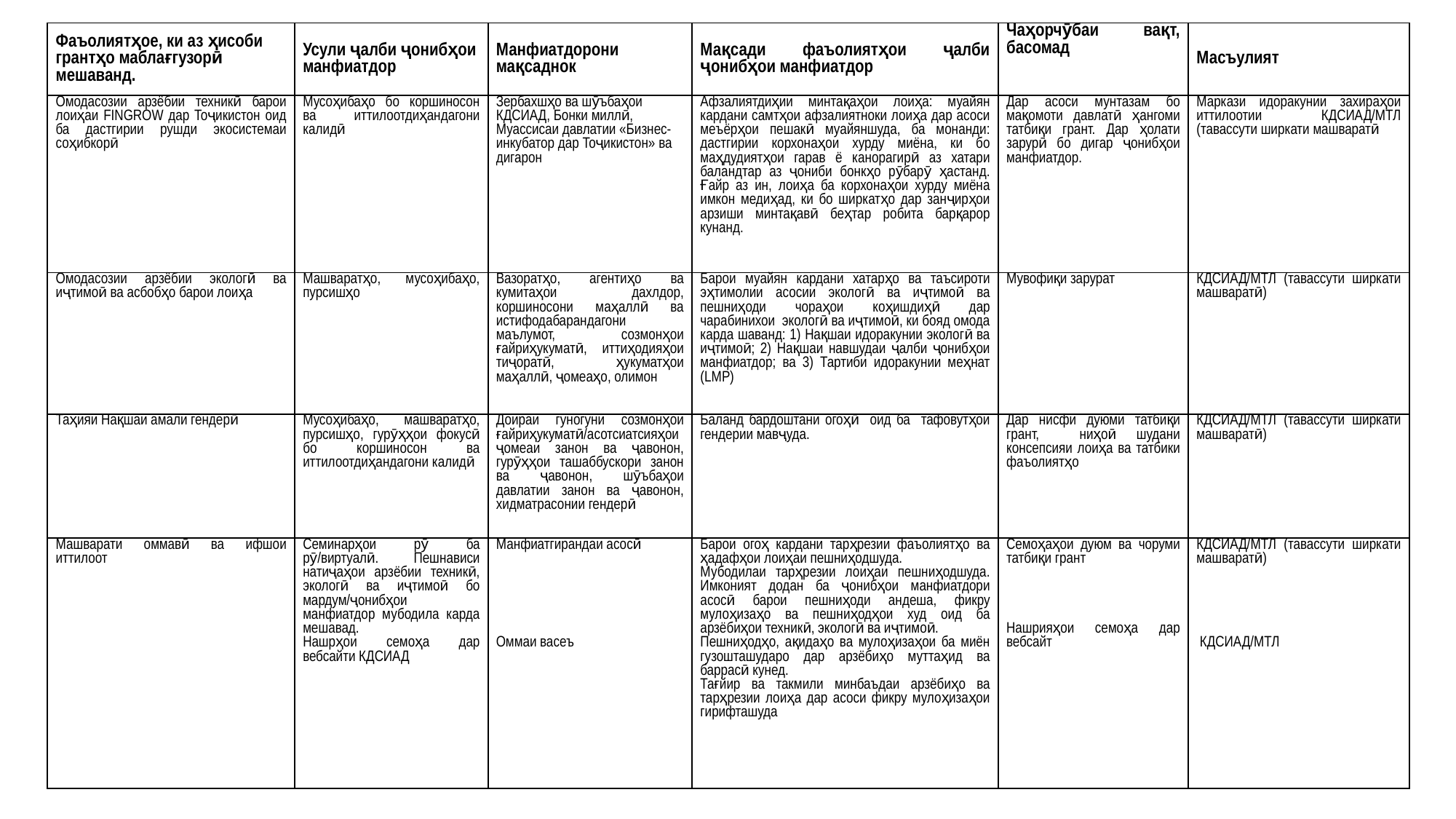

| Фаъолиятҳое, ки аз ҳисоби грантҳо маблағгузорӣ мешаванд. | Усули ҷалби ҷонибҳои манфиатдор | Манфиатдорони мақсаднок | Мақсади фаъолиятҳои ҷалби ҷонибҳои манфиатдор | Чаҳорчӯбаи вақт, басомад | Масъулият |
| --- | --- | --- | --- | --- | --- |
| Омодасозии арзёбии техникӣ барои лоиҳаи FINGROW дар Тоҷикистон оид ба дастгирии рушди экосистемаи соҳибкорӣ | Мусоҳибаҳо бо коршиносон ва иттилоотдиҳандагони калидӣ | Зербахшҳо ва шӯъбаҳои КДСИАД, Бонки миллӣ, Муассисаи давлатии «Бизнес-инкубатор дар Тоҷикистон» ва дигарон | Афзалиятдиҳии минтақаҳои лоиҳа: муайян кардани самтҳои афзалиятноки лоиҳа дар асоси меъёрҳои пешакӣ муайяншуда, ба монанди: дастгирии корхонаҳои хурду миёна, ки бо маҳдудиятҳои гарав ё канорагирӣ аз хатари баландтар аз ҷониби бонкҳо рӯбарӯ ҳастанд. Ғайр аз ин, лоиҳа ба корхонаҳои хурду миёна имкон медиҳад, ки бо ширкатҳо дар занҷирҳои арзиши минтақавӣ беҳтар робита барқарор кунанд. | Дар асоси мунтазам бо мақомоти давлатӣ ҳангоми татбиқи грант. Дар ҳолати зарурӣ бо дигар ҷонибҳои манфиатдор. | Маркази идоракунии захираҳои иттилоотии КДСИАД/МТЛ (тавассути ширкати машваратӣ |
| Омодасозии арзёбии экологӣ ва иҷтимоӣ ва асбобҳо барои лоиҳа | Машваратҳо, мусоҳибаҳо, пурсишҳо | Вазоратҳо, агентиҳо ва кумитаҳои дахлдор, коршиносони маҳаллӣ ва истифодабарандагони маълумот, созмонҳои ғайриҳукуматӣ, иттиҳодияҳои тиҷоратӣ, ҳукуматҳои маҳаллӣ, ҷомеаҳо, олимон | Барои муайян кардани хатарҳо ва таъсироти эҳтимолии асосии экологӣ ва иҷтимоӣ ва пешниҳоди чораҳои коҳишдиҳӣ дар чарабинихои экологӣ ва иҷтимоӣ, ки бояд омода карда шаванд: 1) Нақшаи идоракунии экологӣ ва иҷтимоӣ; 2) Нақшаи навшудаи ҷалби ҷонибҳои манфиатдор; ва 3) Тартиби идоракунии меҳнат (LMP) | Мувофиқи зарурат | КДСИАД/МТЛ (тавассути ширкати машваратӣ) |
| Таҳияи Нақшаи амали гендерӣ | Мусоҳибаҳо, машваратҳо, пурсишҳо, гурӯҳҳои фокусӣ бо коршиносон ва иттилоотдиҳандагони калидӣ | Доираи гуногуни созмонҳои ғайриҳукуматӣ/асотсиатсияҳои ҷомеаи занон ва ҷавонон, гурӯҳҳои ташаббускори занон ва ҷавонон, шӯъбаҳои давлатии занон ва ҷавонон, хидматрасонии гендерӣ | Баланд бардоштани огоҳӣ оид ба тафовутҳои гендерии мавҷуда. | Дар нисфи дуюми татбиқи грант, ниҳоӣ шудани консепсияи лоиҳа ва татбики фаъолиятҳо | КДСИАД/МТЛ (тавассути ширкати машваратӣ) |
| Машварати оммавӣ ва ифшои иттилоот | Семинарҳои рӯ ба рӯ/виртуалӣ. Пешнависи натиҷаҳои арзёбии техникӣ, экологӣ ва иҷтимоӣ бо мардум/ҷонибҳои манфиатдор мубодила карда мешавад. Нашрҳои семоҳа дар вебсайти КДСИАД | Манфиатгирандаи асосӣ Оммаи васеъ | Барои огоҳ кардани тарҳрезии фаъолиятҳо ва ҳадафҳои лоиҳаи пешниҳодшуда. Мубодилаи тарҳрезии лоиҳаи пешниҳодшуда. Имконият додан ба ҷонибҳои манфиатдори асосӣ барои пешниҳоди андеша, фикру мулоҳизаҳо ва пешниҳодҳои худ оид ба арзёбиҳои техникӣ, экологӣ ва иҷтимоӣ. Пешниҳодҳо, ақидаҳо ва мулоҳизаҳои ба миён гузошташударо дар арзёбиҳо муттаҳид ва баррасӣ кунед. Тағйир ва такмили минбаъдаи арзёбиҳо ва тарҳрезии лоиҳа дар асоси фикру мулоҳизаҳои гирифташуда | Семоҳаҳои дуюм ва чоруми татбиқи грант Нашрияҳои семоҳа дар вебсайт | КДСИАД/МТЛ (тавассути ширкати машваратӣ) КДСИАД/МТЛ |